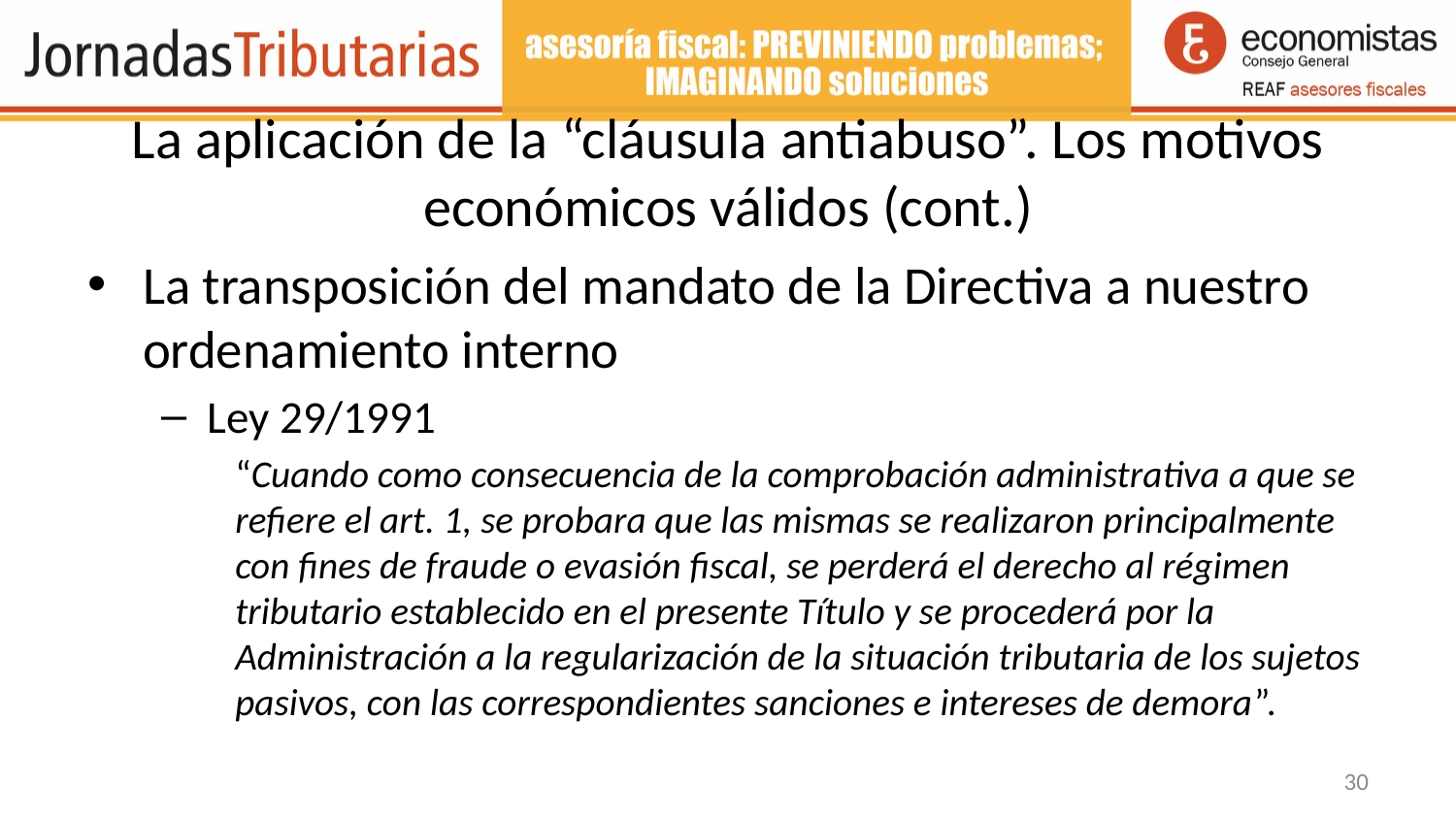

# La aplicación de la “cláusula antiabuso”. Los motivos económicos válidos (cont.)
La transposición del mandato de la Directiva a nuestro ordenamiento interno
Ley 29/1991
“Cuando como consecuencia de la comprobación administrativa a que se refiere el art. 1, se probara que las mismas se realizaron principalmente con fines de fraude o evasión fiscal, se perderá el derecho al régimen tributario establecido en el presente Título y se procederá por la Administración a la regularización de la situación tributaria de los sujetos pasivos, con las correspondientes sanciones e intereses de demora”.
30